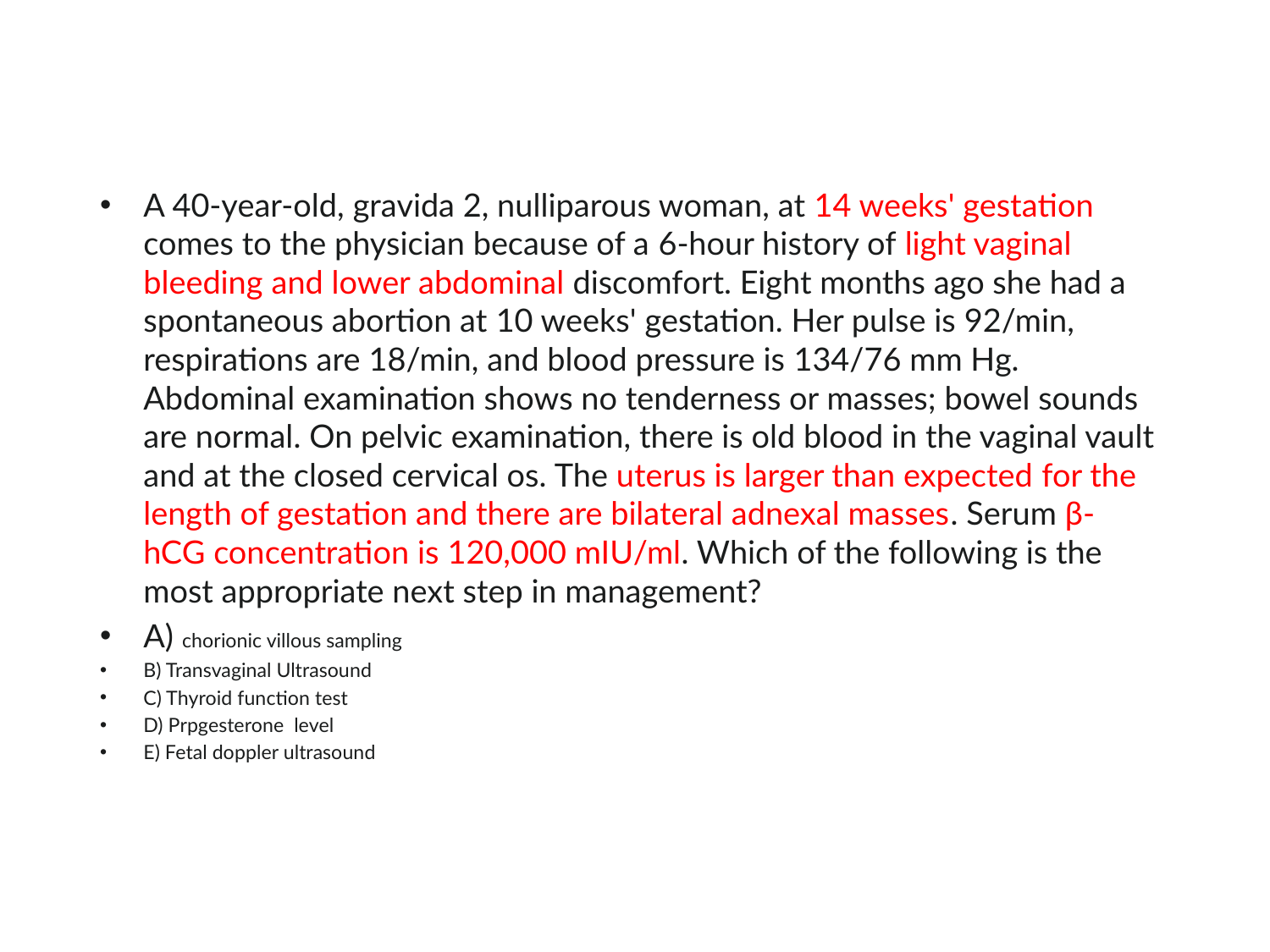

A 40-year-old, gravida 2, nulliparous woman, at 14 weeks' gestation comes to the physician because of a 6-hour history of light vaginal bleeding and lower abdominal discomfort. Eight months ago she had a spontaneous abortion at 10 weeks' gestation. Her pulse is 92/min, respirations are 18/min, and blood pressure is 134/76 mm Hg. Abdominal examination shows no tenderness or masses; bowel sounds are normal. On pelvic examination, there is old blood in the vaginal vault and at the closed cervical os. The uterus is larger than expected for the length of gestation and there are bilateral adnexal masses. Serum β-hCG concentration is 120,000 mIU/ml. Which of the following is the most appropriate next step in management?
A) chorionic villous sampling
B) Transvaginal Ultrasound
C) Thyroid function test
D) Prpgesterone  level
E) Fetal doppler ultrasound